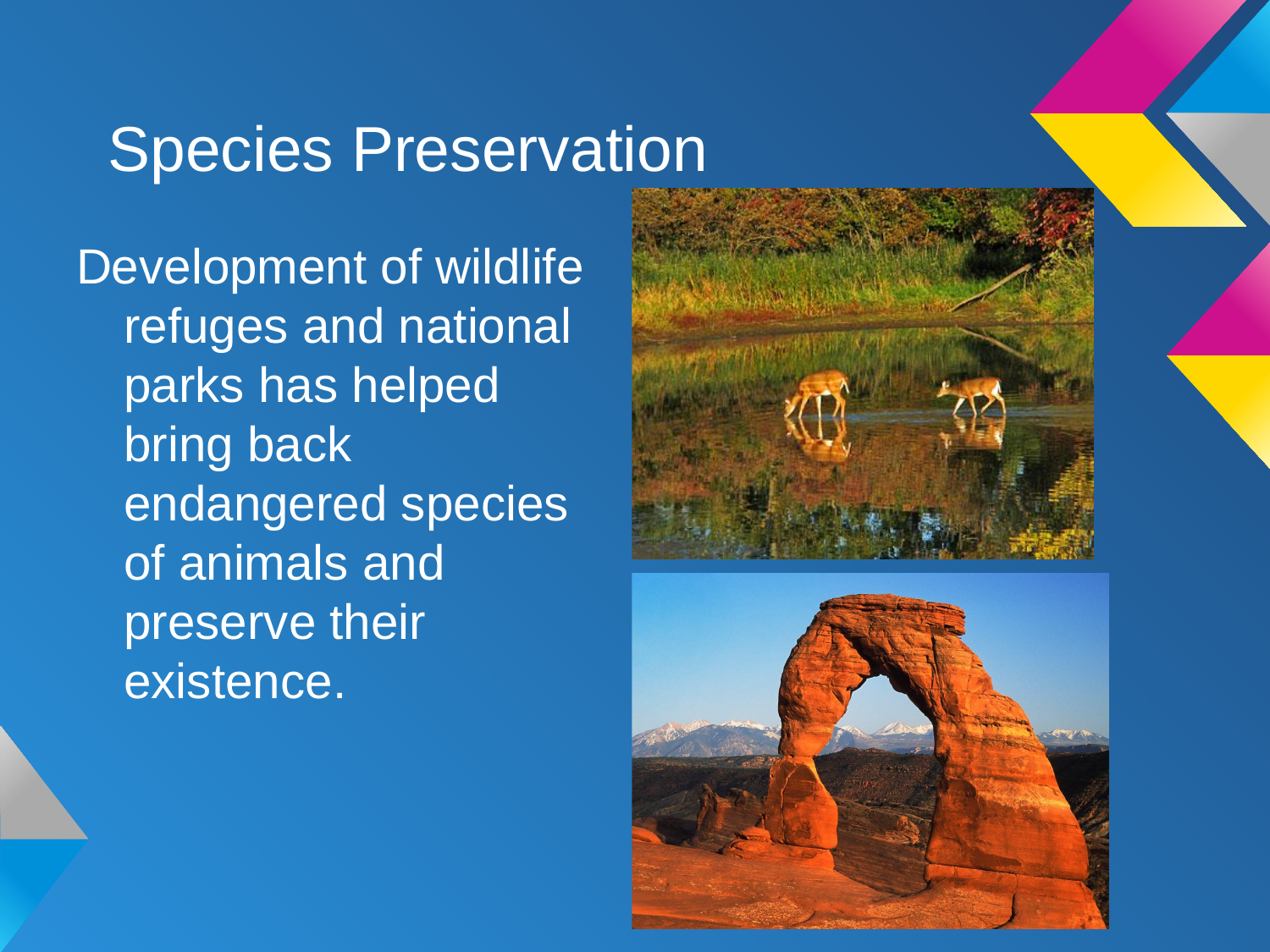

# Species Preservation

Development of wildlife refuges and national parks has helped bring back endangered species of animals and preserve their existence.